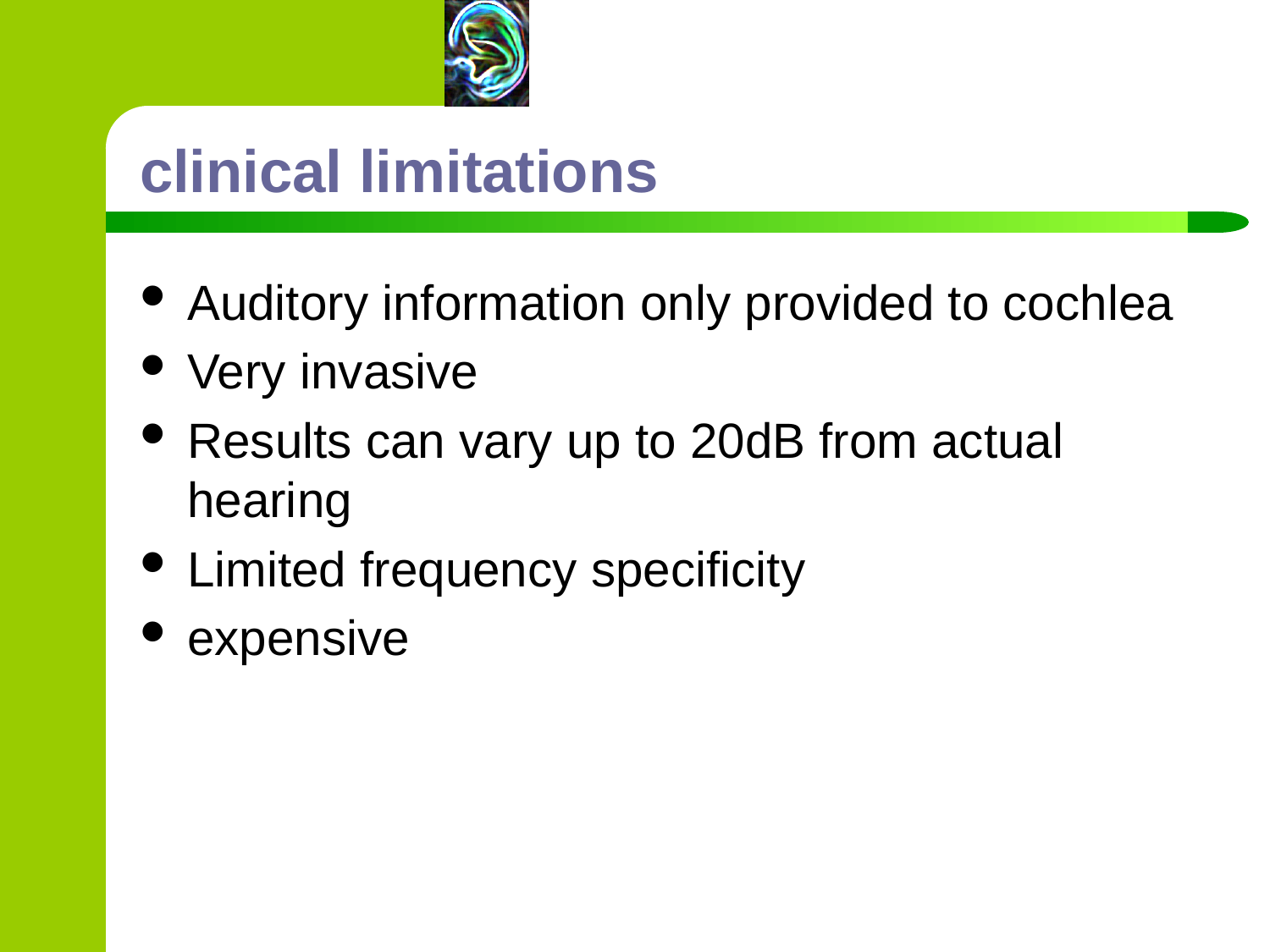

# clinical limitations
Auditory information only provided to cochlea
Very invasive
Results can vary up to 20dB from actual hearing
Limited frequency specificity
expensive